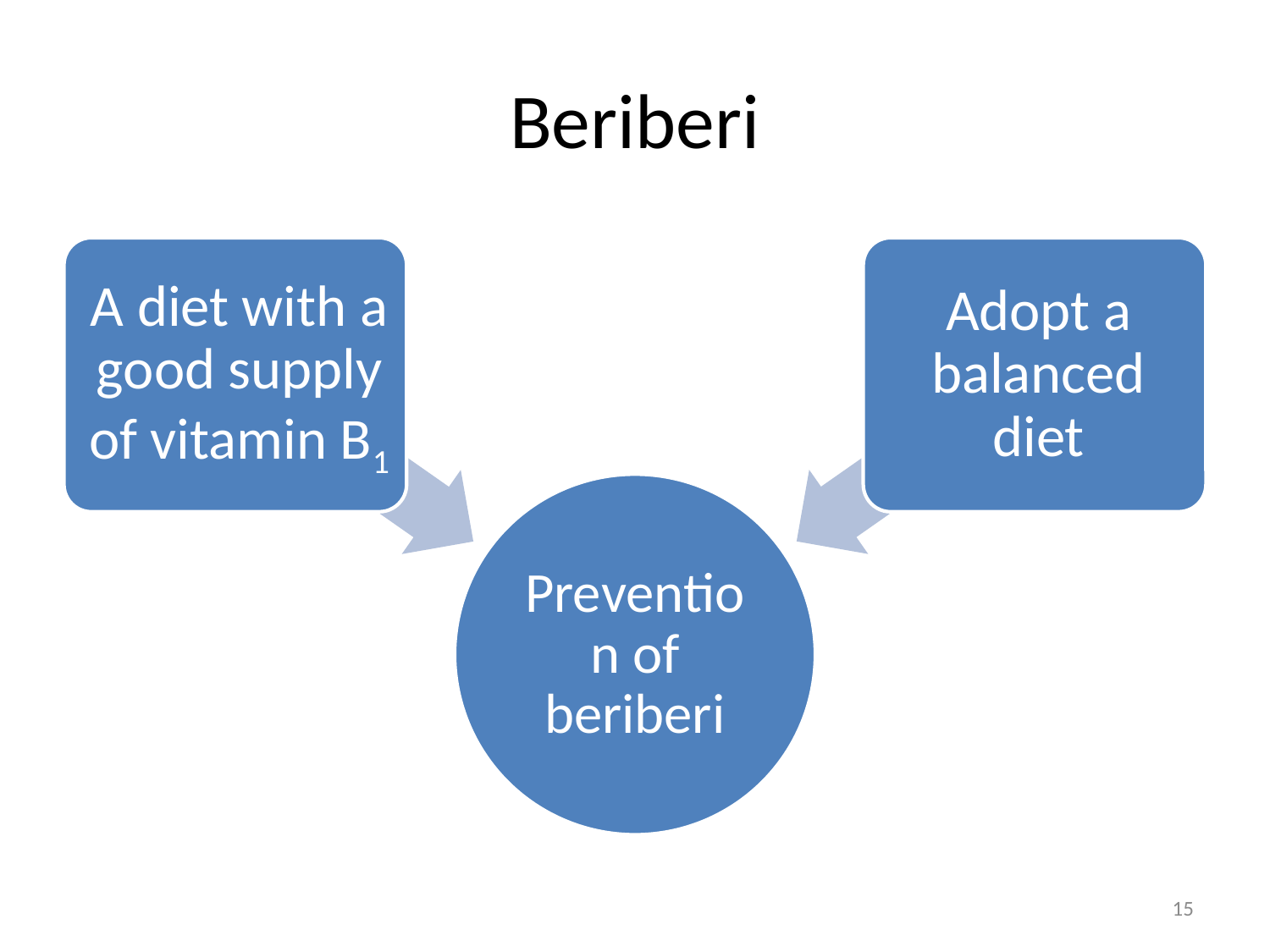

# Beriberi
Prevention of beriberi
A diet with a good supply of vitamin B1
Adopt a balanced diet
15